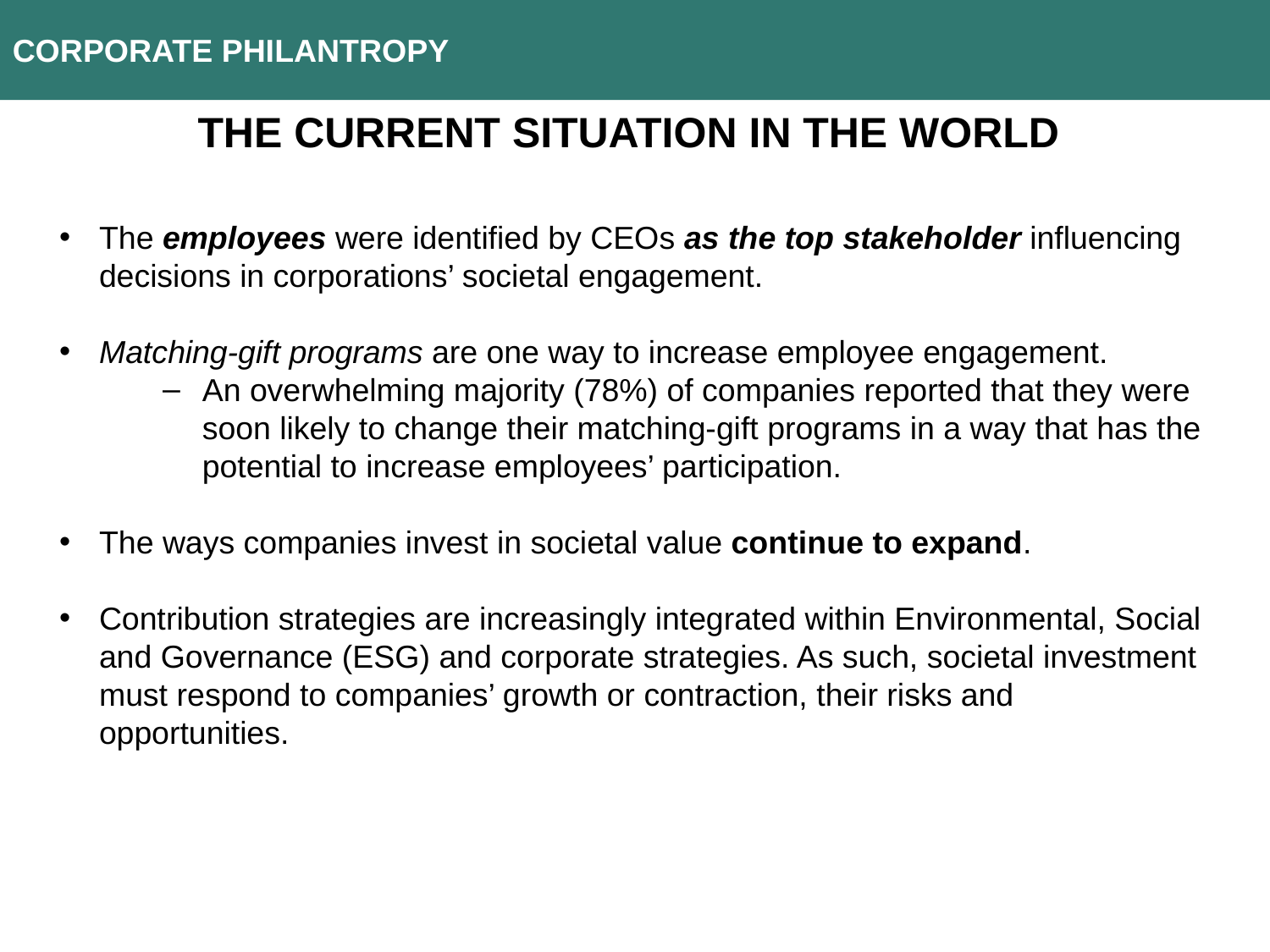

CORPORATE PHILANTROPY

The current situation in the world
The employees were identified by CEOs as the top stakeholder influencing decisions in corporations’ societal engagement.

Matching-gift programs are one way to increase employee engagement.
An overwhelming majority (78%) of companies reported that they were soon likely to change their matching-gift programs in a way that has the potential to increase employees’ participation.

The ways companies invest in societal value continue to expand.

Contribution strategies are increasingly integrated within Environmental, Social and Governance (ESG) and corporate strategies. As such, societal investment must respond to companies’ growth or contraction, their risks and opportunities.